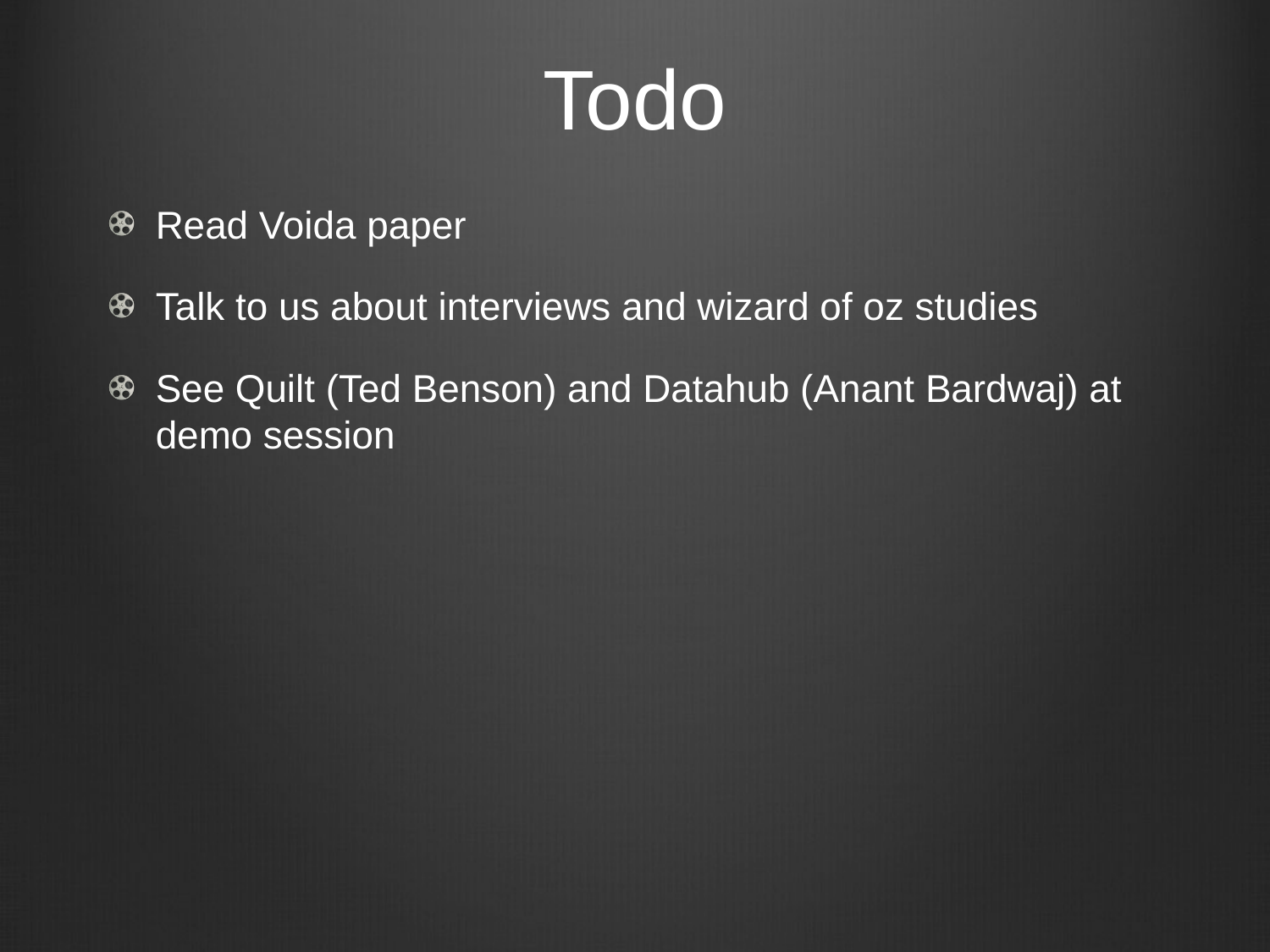

# Todo
Read Voida paper
Talk to us about interviews and wizard of oz studies
See Quilt (Ted Benson) and Datahub (Anant Bardwaj) at demo session